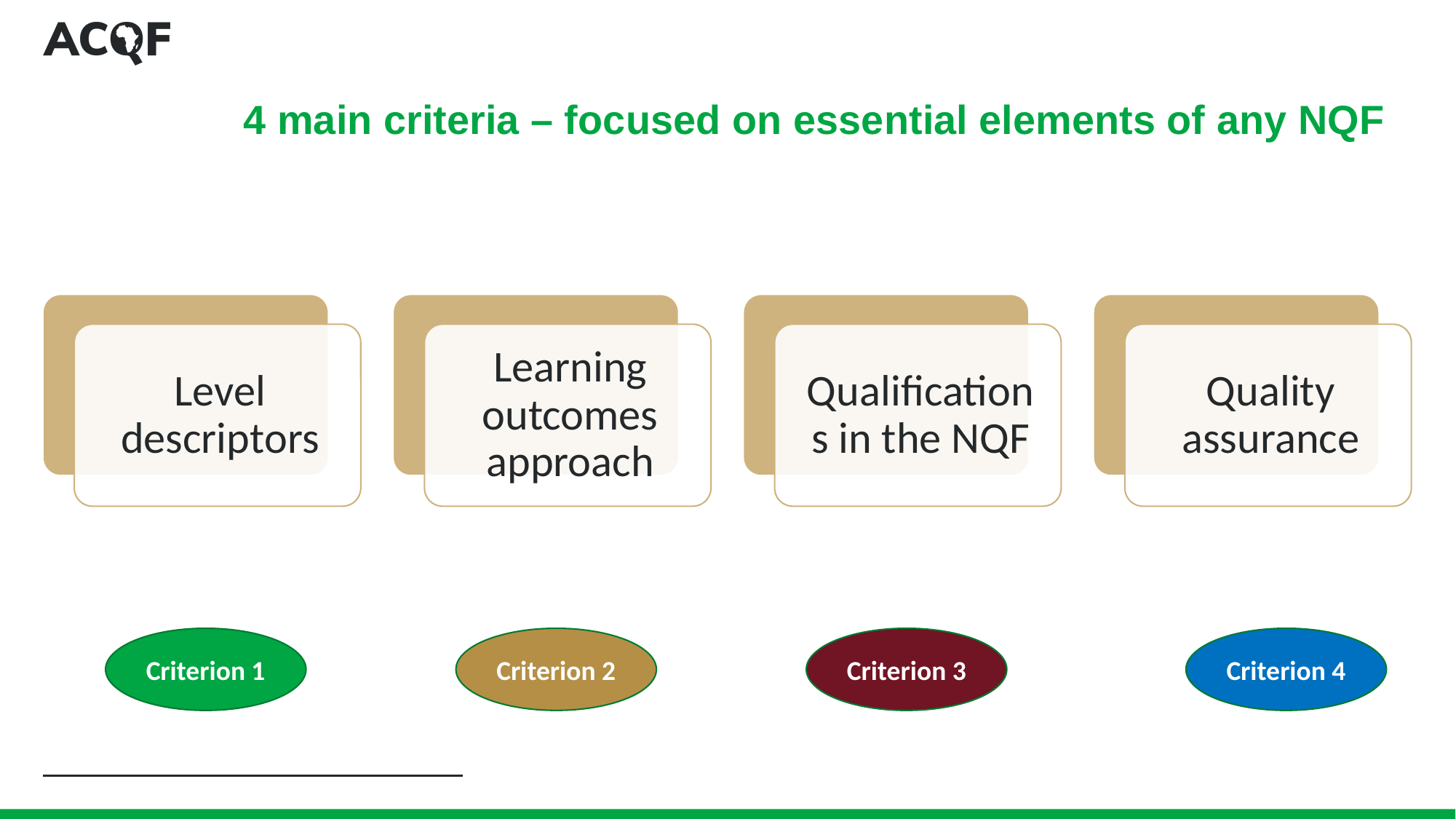

Level descriptors
Learning outcomes approach
Qualifications in the NQF
Quality assurance
# 4 main criteria – focused on essential elements of any NQF
Criterion 1
Criterion 2
Criterion 3
Criterion 4